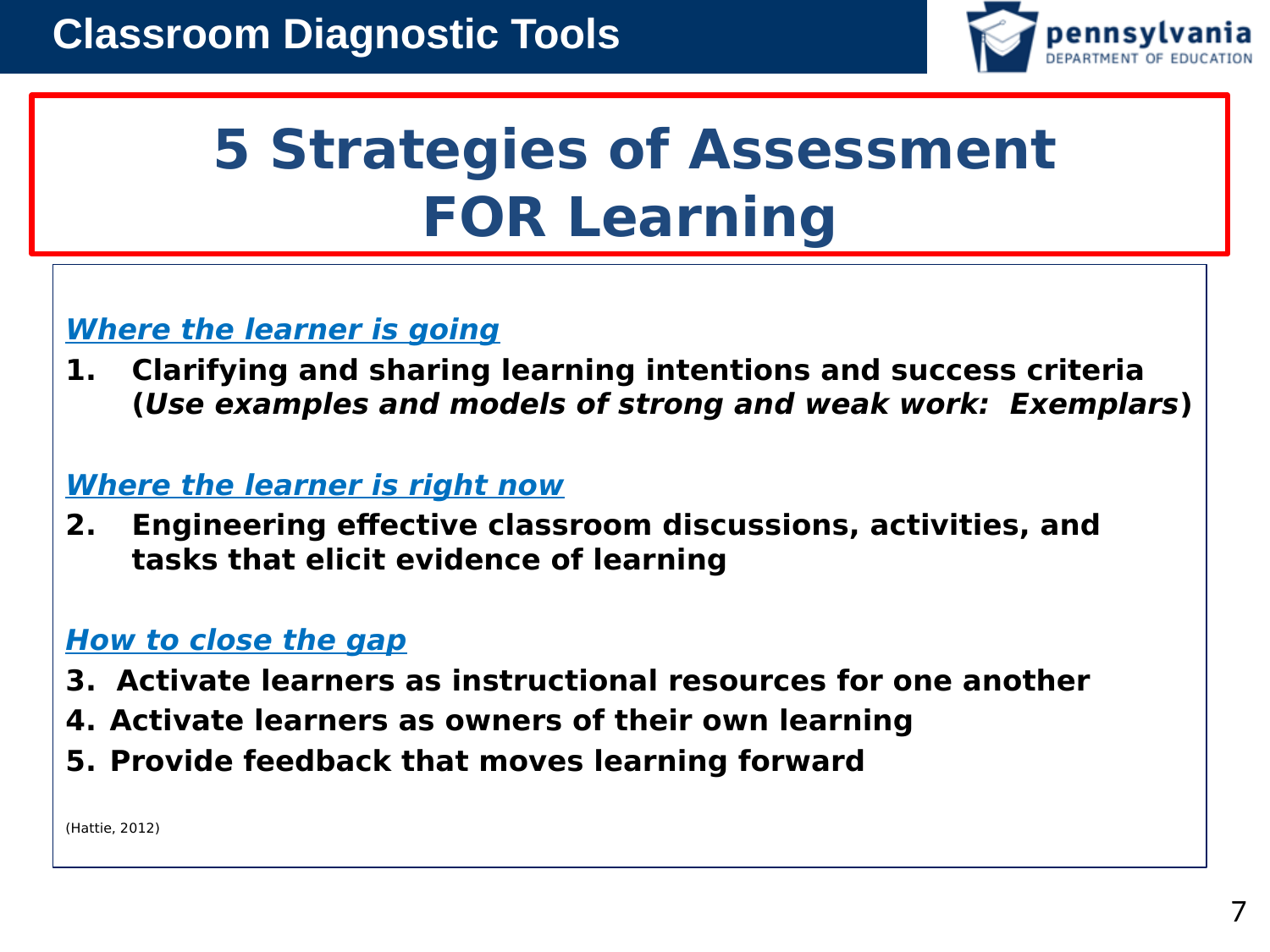

# 5 Strategies of Assessment FOR Learning

Where the learner is going
Clarifying and sharing learning intentions and success criteria (Use examples and models of strong and weak work:  Exemplars)

Where the learner is right now
Engineering effective classroom discussions, activities, and tasks that elicit evidence of learning

How to close the gap
3.  Activate learners as instructional resources for one another
Activate learners as owners of their own learning
Provide feedback that moves learning forward

(Hattie, 2012)

7